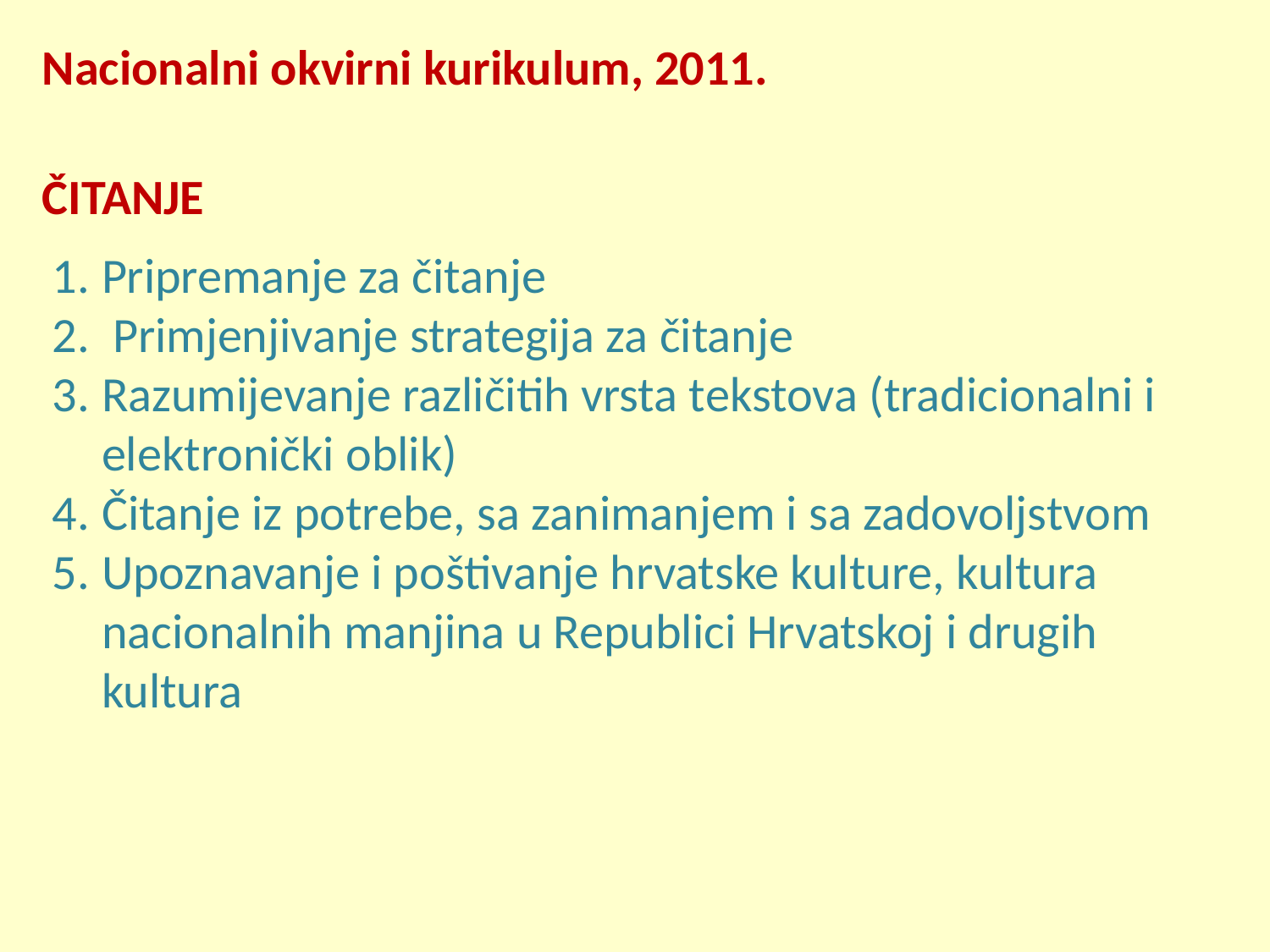

Nacionalni okvirni kurikulum, 2011.
ČITANJE
Pripremanje za čitanje
 Primjenjivanje strategija za čitanje
Razumijevanje različitih vrsta tekstova (tradicionalni i elektronički oblik)
Čitanje iz potrebe, sa zanimanjem i sa zadovoljstvom
Upoznavanje i poštivanje hrvatske kulture, kultura nacionalnih manjina u Republici Hrvatskoj i drugih kultura